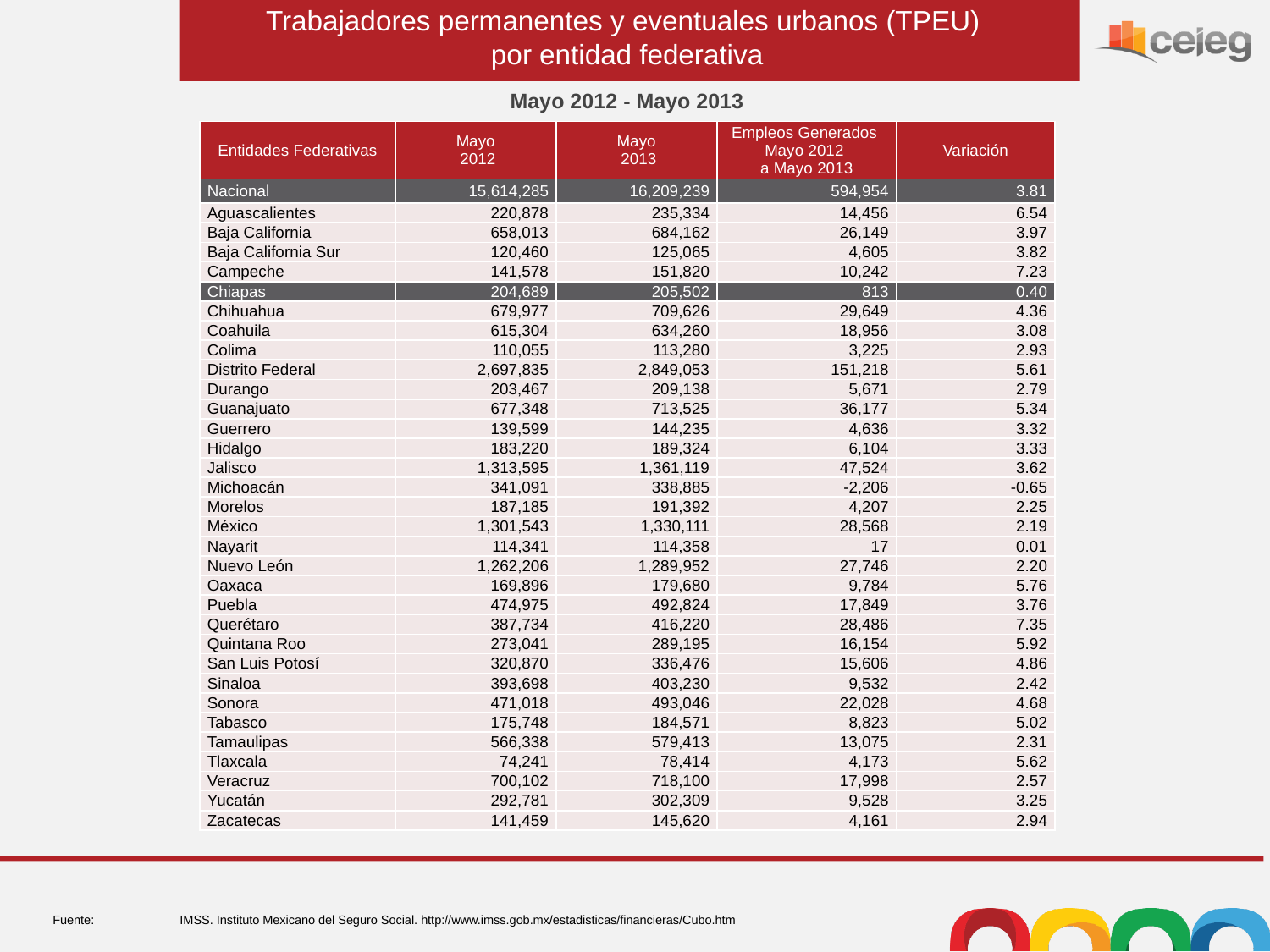

Trabajadores permanentes y eventuales urbanos (TPEU)
por entidad federativa
Mayo 2012 - Mayo 2013
| Entidades Federativas | Mayo 2012 | Mayo 2013 | Empleos Generados Mayo 2012 a Mayo 2013 | Variación |
| --- | --- | --- | --- | --- |
| Nacional | 15,614,285 | 16,209,239 | 594,954 | 3.81 |
| Aguascalientes | 220,878 | 235,334 | 14,456 | 6.54 |
| Baja California | 658,013 | 684,162 | 26,149 | 3.97 |
| Baja California Sur | 120,460 | 125,065 | 4,605 | 3.82 |
| Campeche | 141,578 | 151,820 | 10,242 | 7.23 |
| Chiapas | 204,689 | 205,502 | 813 | 0.40 |
| Chihuahua | 679,977 | 709,626 | 29,649 | 4.36 |
| Coahuila | 615,304 | 634,260 | 18,956 | 3.08 |
| Colima | 110,055 | 113,280 | 3,225 | 2.93 |
| Distrito Federal | 2,697,835 | 2,849,053 | 151,218 | 5.61 |
| Durango | 203,467 | 209,138 | 5,671 | 2.79 |
| Guanajuato | 677,348 | 713,525 | 36,177 | 5.34 |
| Guerrero | 139,599 | 144,235 | 4,636 | 3.32 |
| Hidalgo | 183,220 | 189,324 | 6,104 | 3.33 |
| Jalisco | 1,313,595 | 1,361,119 | 47,524 | 3.62 |
| Michoacán | 341,091 | 338,885 | -2,206 | -0.65 |
| Morelos | 187,185 | 191,392 | 4,207 | 2.25 |
| México | 1,301,543 | 1,330,111 | 28,568 | 2.19 |
| Nayarit | 114,341 | 114,358 | 17 | 0.01 |
| Nuevo León | 1,262,206 | 1,289,952 | 27,746 | 2.20 |
| Oaxaca | 169,896 | 179,680 | 9,784 | 5.76 |
| Puebla | 474,975 | 492,824 | 17,849 | 3.76 |
| Querétaro | 387,734 | 416,220 | 28,486 | 7.35 |
| Quintana Roo | 273,041 | 289,195 | 16,154 | 5.92 |
| San Luis Potosí | 320,870 | 336,476 | 15,606 | 4.86 |
| Sinaloa | 393,698 | 403,230 | 9,532 | 2.42 |
| Sonora | 471,018 | 493,046 | 22,028 | 4.68 |
| Tabasco | 175,748 | 184,571 | 8,823 | 5.02 |
| Tamaulipas | 566,338 | 579,413 | 13,075 | 2.31 |
| Tlaxcala | 74,241 | 78,414 | 4,173 | 5.62 |
| Veracruz | 700,102 | 718,100 | 17,998 | 2.57 |
| Yucatán | 292,781 | 302,309 | 9,528 | 3.25 |
| Zacatecas | 141,459 | 145,620 | 4,161 | 2.94 |
Fuente:	IMSS. Instituto Mexicano del Seguro Social. http://www.imss.gob.mx/estadisticas/financieras/Cubo.htm